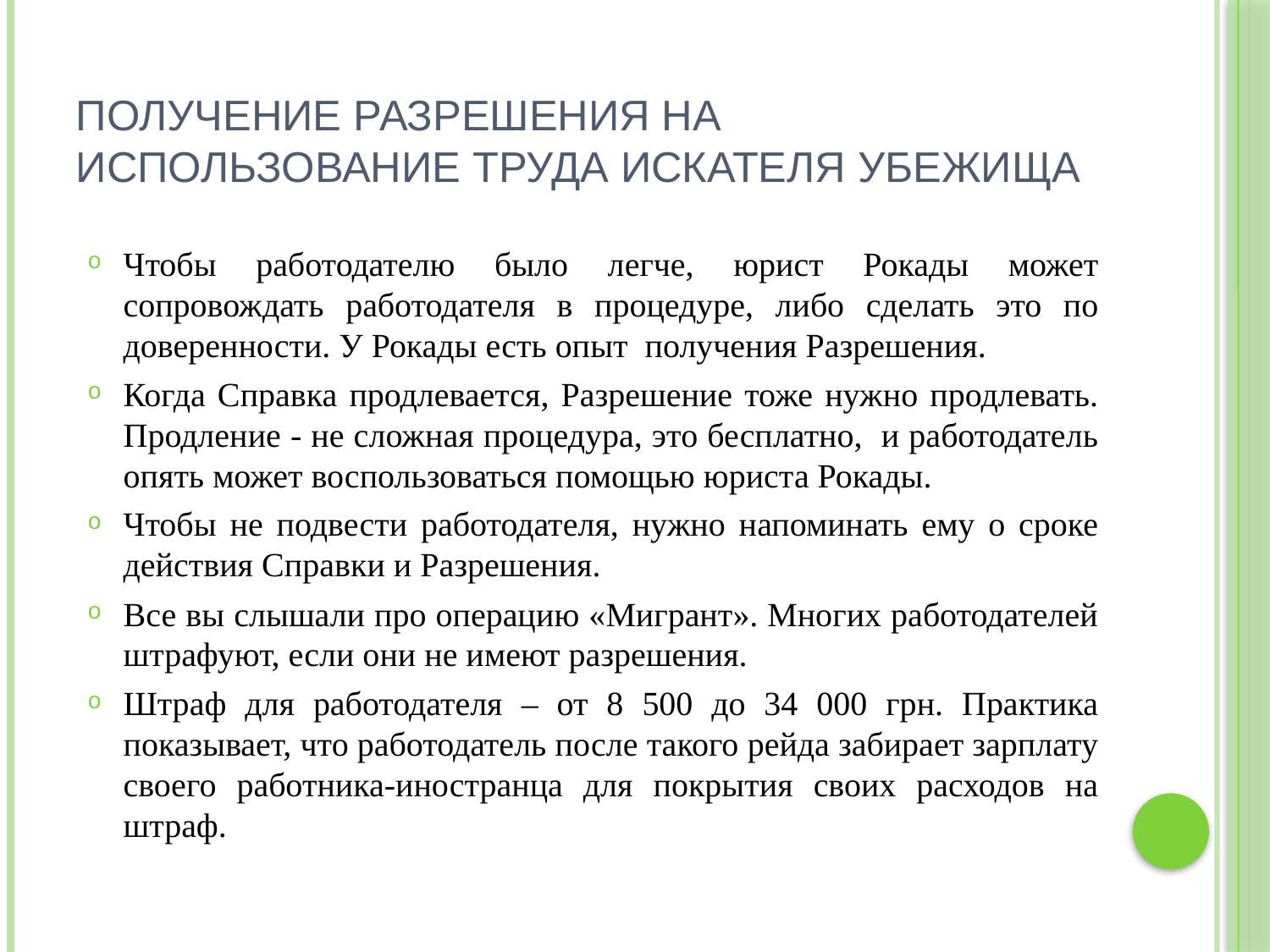

# Получение разрешения на использование труда искателя убежища
Чтобы работодателю было легче, юрист Рокады может сопровождать работодателя в процедуре, либо сделать это по доверенности. У Рокады есть опыт  получения Разрешения.
Когда Справка продлевается, Разрешение тоже нужно продлевать. Продление - не сложная процедура, это бесплатно,  и работодатель опять может воспользоваться помощью юриста Рокады.
Чтобы не подвести работодателя, нужно напоминать ему о сроке действия Справки и Разрешения.
Все вы слышали про операцию «Мигрант». Многих работодателей штрафуют, если они не имеют разрешения.
Штраф для работодателя – от 8 500 до 34 000 грн. Практика показывает, что работодатель после такого рейда забирает зарплату своего работника-иностранца для покрытия своих расходов на штраф.